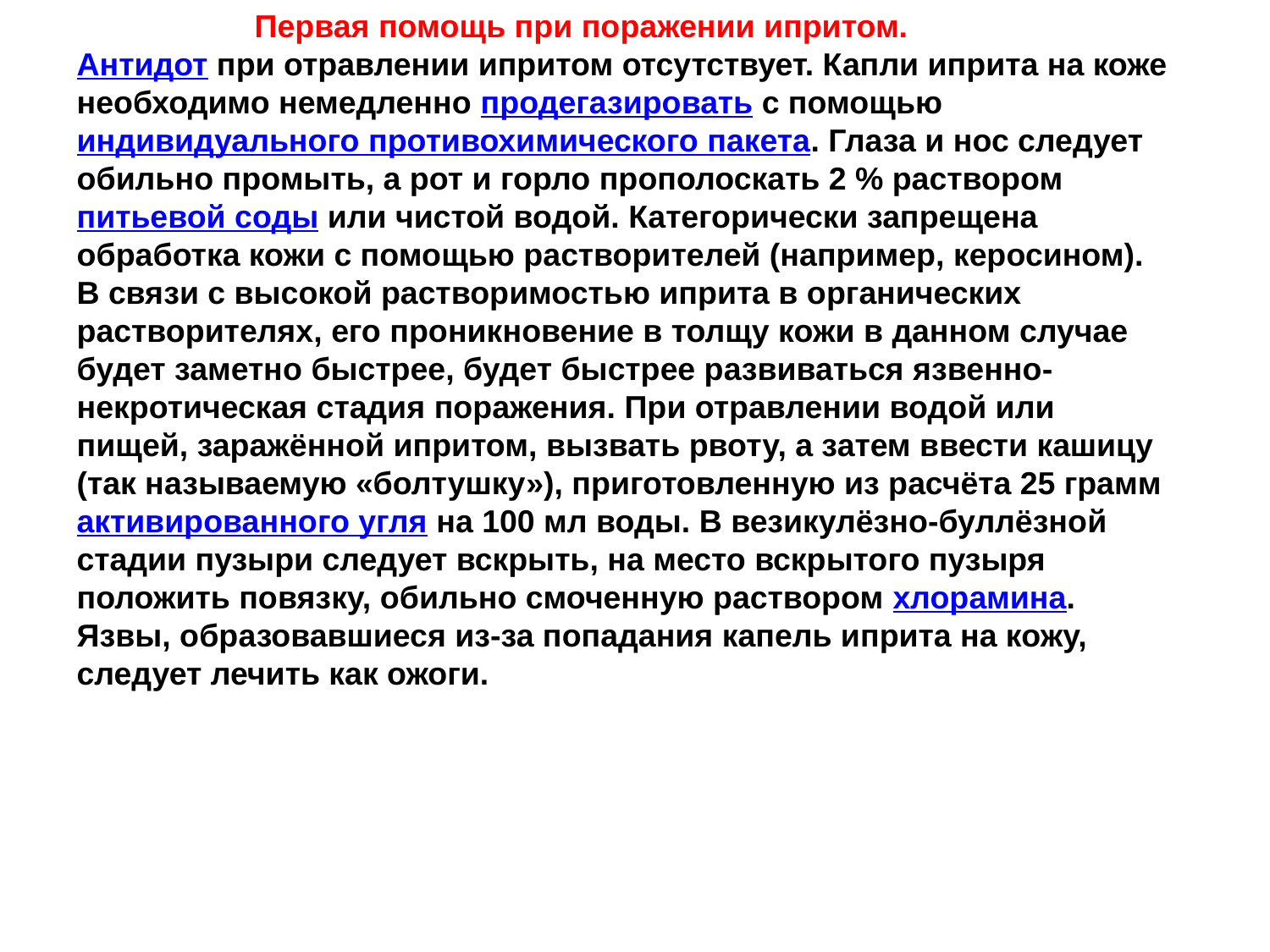

Первая помощь при поражении ипритом.
Антидот при отравлении ипритом отсутствует. Капли иприта на коже необходимо немедленно продегазировать с помощью индивидуального противохимического пакета. Глаза и нос следует обильно промыть, а рот и горло прополоскать 2 % раствором питьевой соды или чистой водой. Категорически запрещена обработка кожи с помощью растворителей (например, керосином). В связи с высокой растворимостью иприта в органических растворителях, его проникновение в толщу кожи в данном случае будет заметно быстрее, будет быстрее развиваться язвенно-некротическая стадия поражения. При отравлении водой или пищей, заражённой ипритом, вызвать рвоту, а затем ввести кашицу (так называемую «болтушку»), приготовленную из расчёта 25 грамм активированного угля на 100 мл воды. В везикулёзно-буллёзной стадии пузыри следует вскрыть, на место вскрытого пузыря положить повязку, обильно смоченную раствором хлорамина. Язвы, образовавшиеся из-за попадания капель иприта на кожу, следует лечить как ожоги.